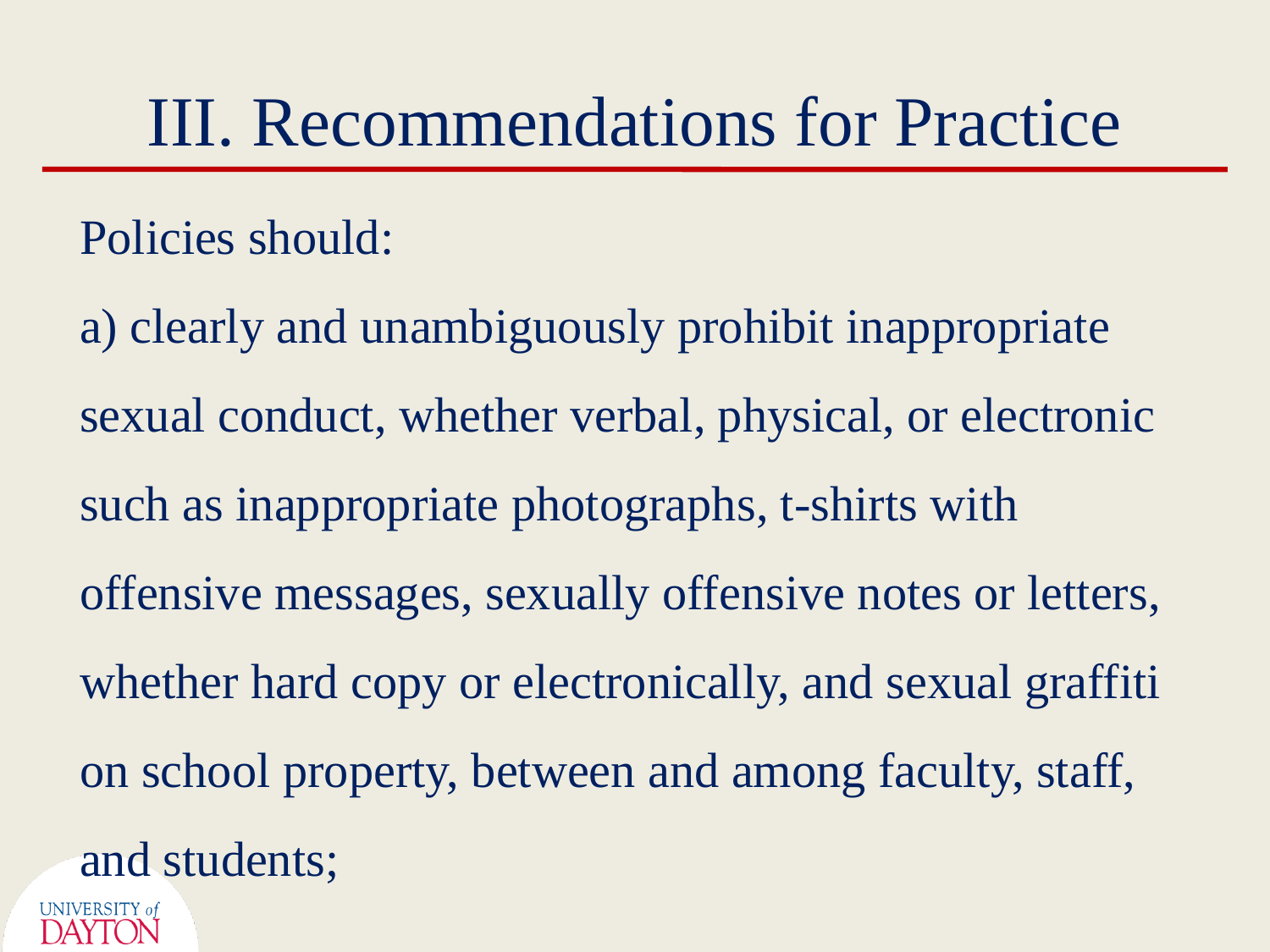

# III. Recommendations for Practice
Policies should:
a) clearly and unambiguously prohibit inappropriate sexual conduct, whether verbal, physical, or electronic such as inappropriate photographs, t-shirts with offensive messages, sexually offensive notes or letters, whether hard copy or electronically, and sexual graffiti on school property, between and among faculty, staff, and students;